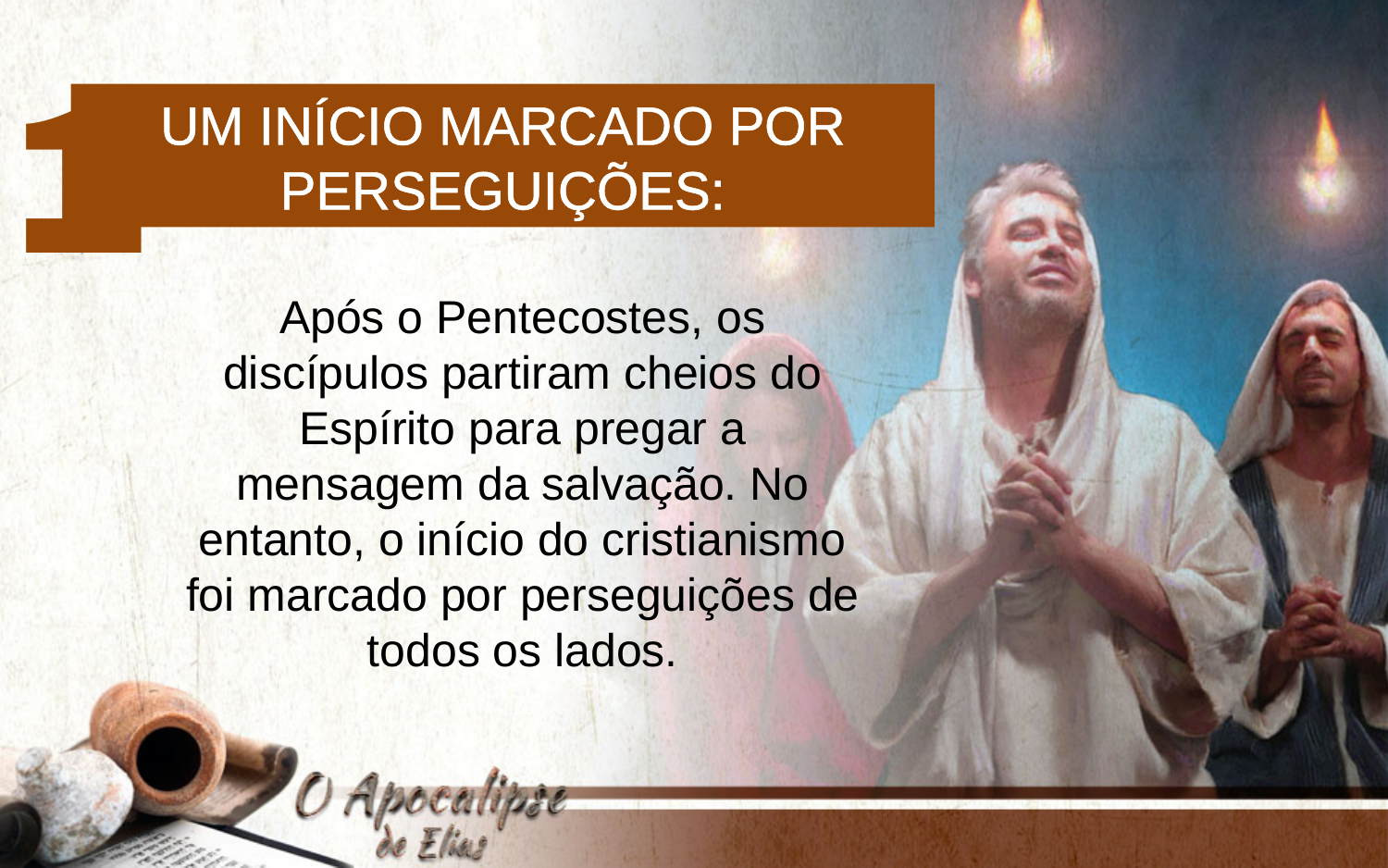

1
Um início marcado por perseguições:
Após o Pentecostes, os discípulos partiram cheios do Espírito para pregar a mensagem da salvação. No entanto, o início do cristianismo
foi marcado por perseguições de todos os lados.